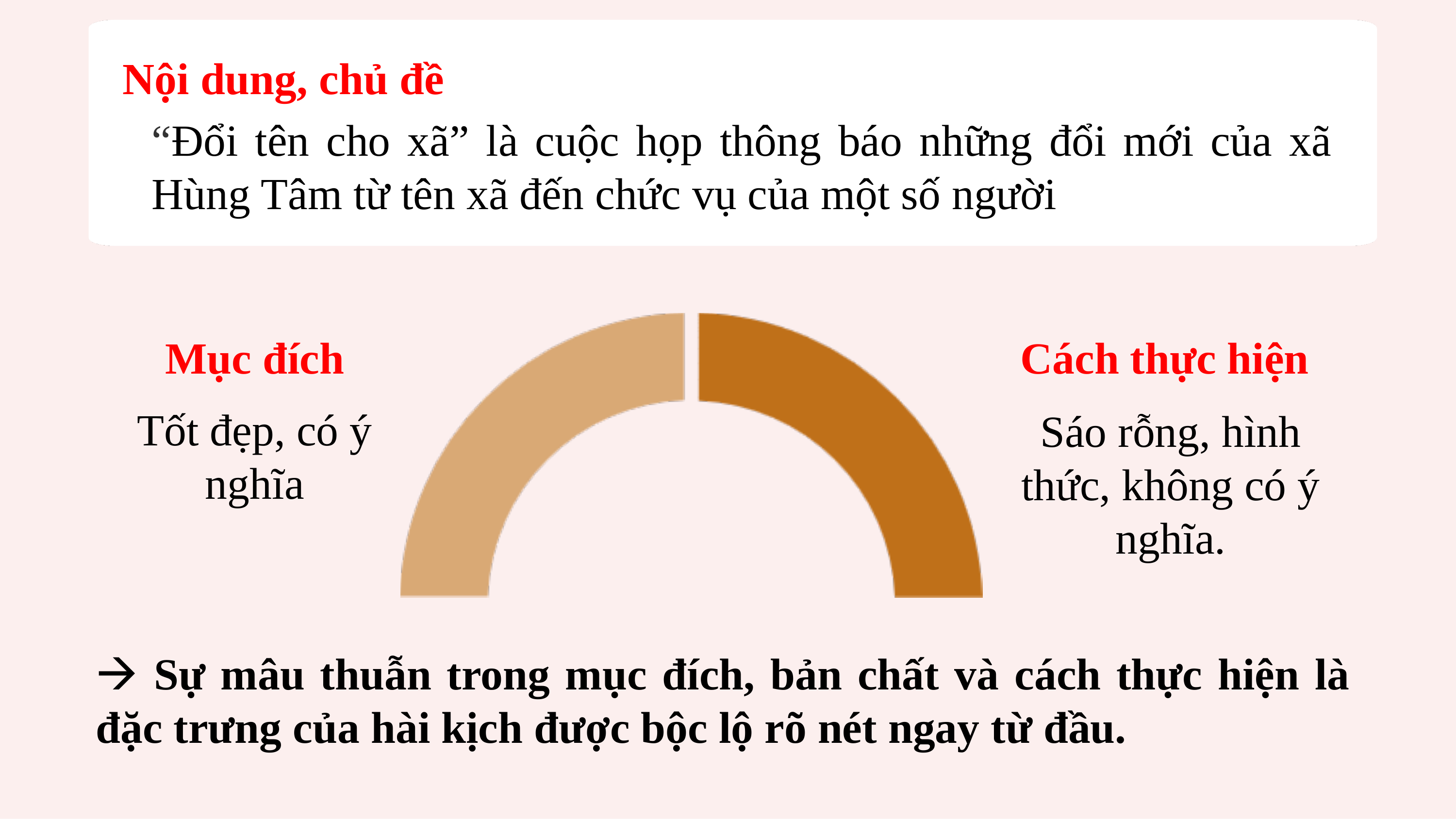

Nội dung, chủ đề
“Đổi tên cho xã” là cuộc họp thông báo những đổi mới của xã Hùng Tâm từ tên xã đến chức vụ của một số người
Mục đích
Cách thực hiện

Tốt đẹp, có ý nghĩa
Sáo rỗng, hình thức, không có ý nghĩa.
🡪 Sự mâu thuẫn trong mục đích, bản chất và cách thực hiện là đặc trưng của hài kịch được bộc lộ rõ nét ngay từ đầu.